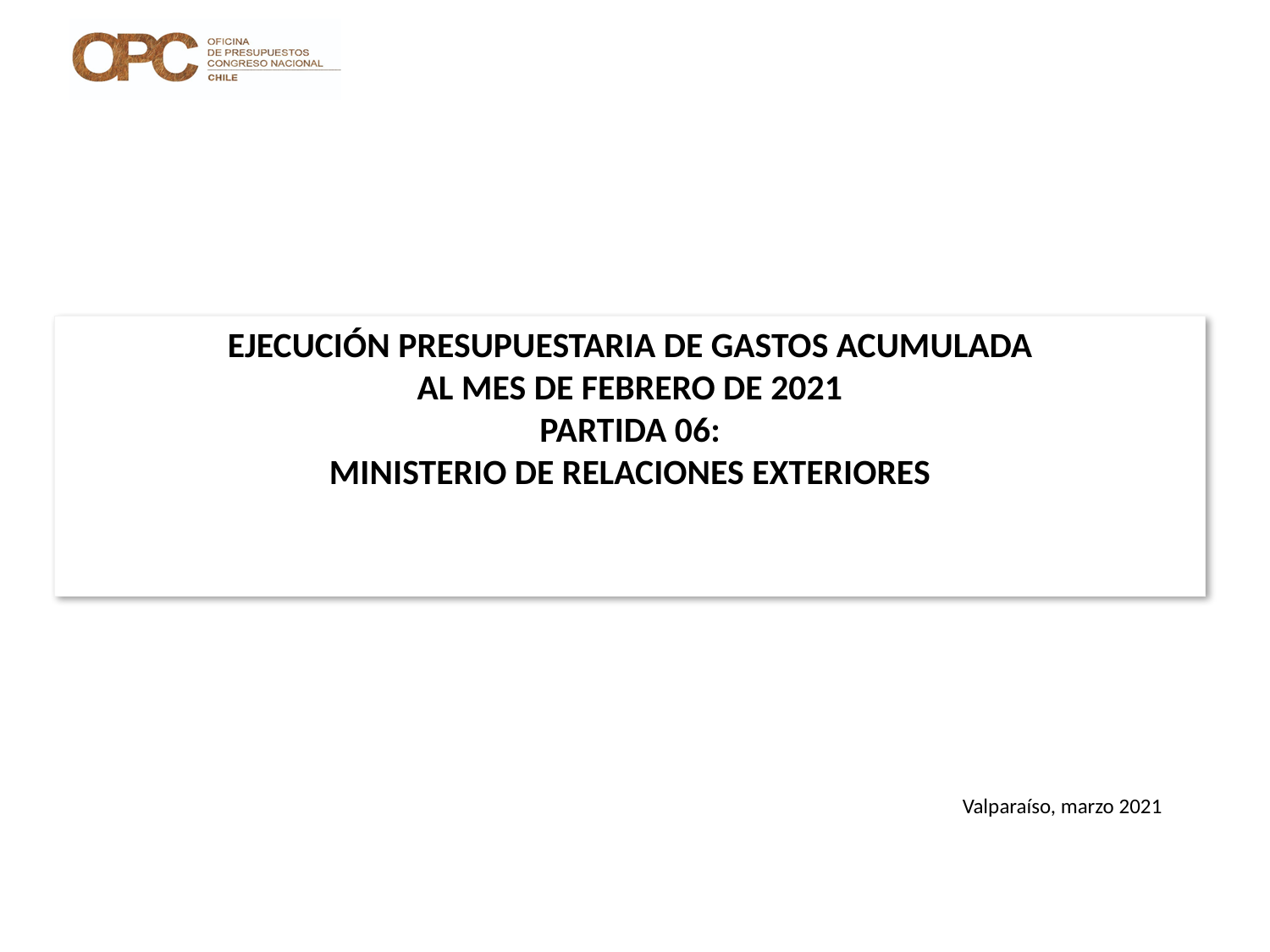

# EJECUCIÓN PRESUPUESTARIA DE GASTOS ACUMULADA AL MES DE FEBRERO DE 2021 PARTIDA 06: MINISTERIO DE RELACIONES EXTERIORES
Valparaíso, marzo 2021